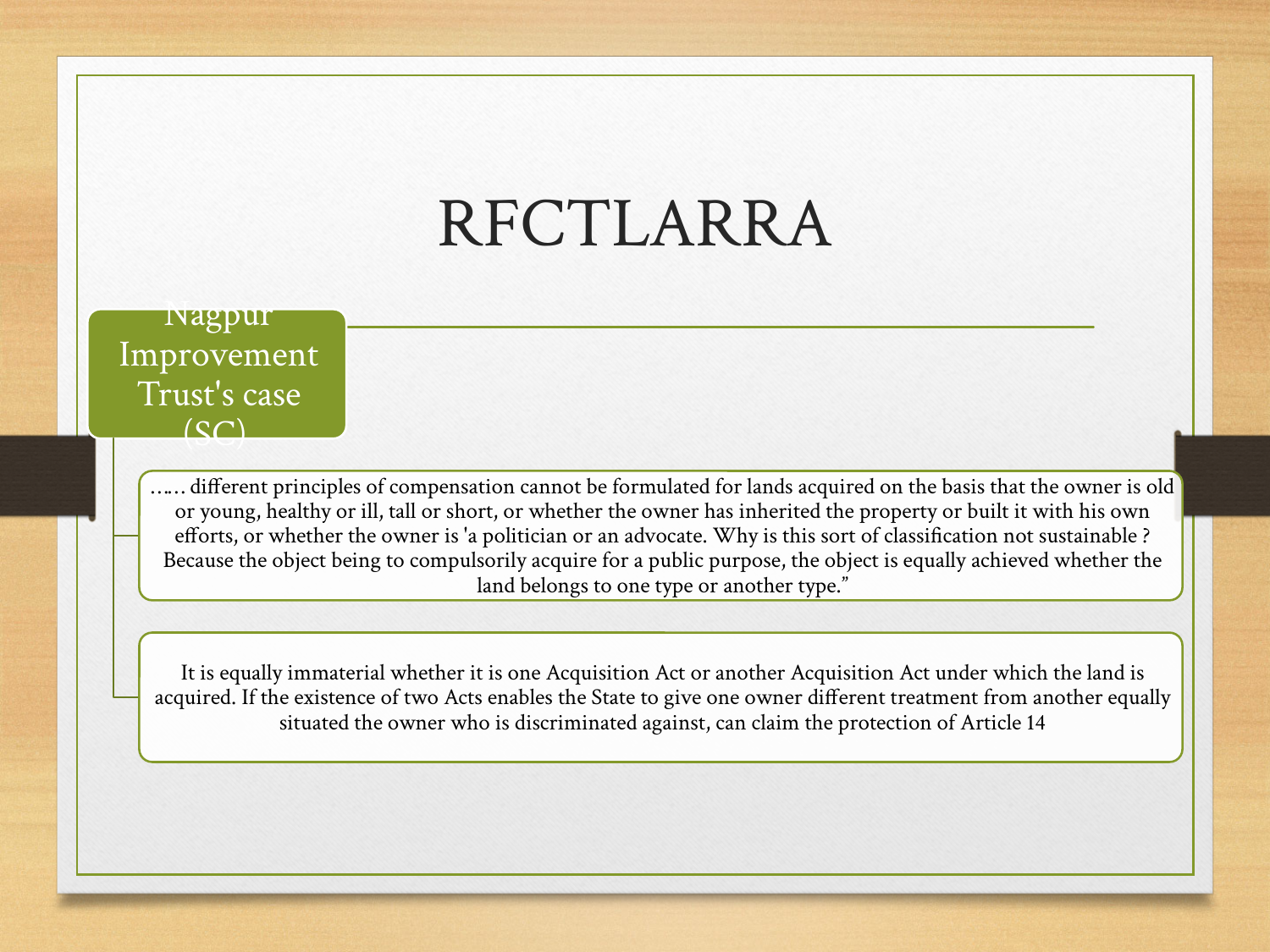

# RFCTLARRA
Nagpur Improvement Trust's case (SC)
…… different principles of compensation cannot be formulated for lands acquired on the basis that the owner is old or young, healthy or ill, tall or short, or whether the owner has inherited the property or built it with his own efforts, or whether the owner is 'a politician or an advocate. Why is this sort of classification not sustainable ? Because the object being to compulsorily acquire for a public purpose, the object is equally achieved whether the land belongs to one type or another type.”
It is equally immaterial whether it is one Acquisition Act or another Acquisition Act under which the land is acquired. If the existence of two Acts enables the State to give one owner different treatment from another equally situated the owner who is discriminated against, can claim the protection of Article 14